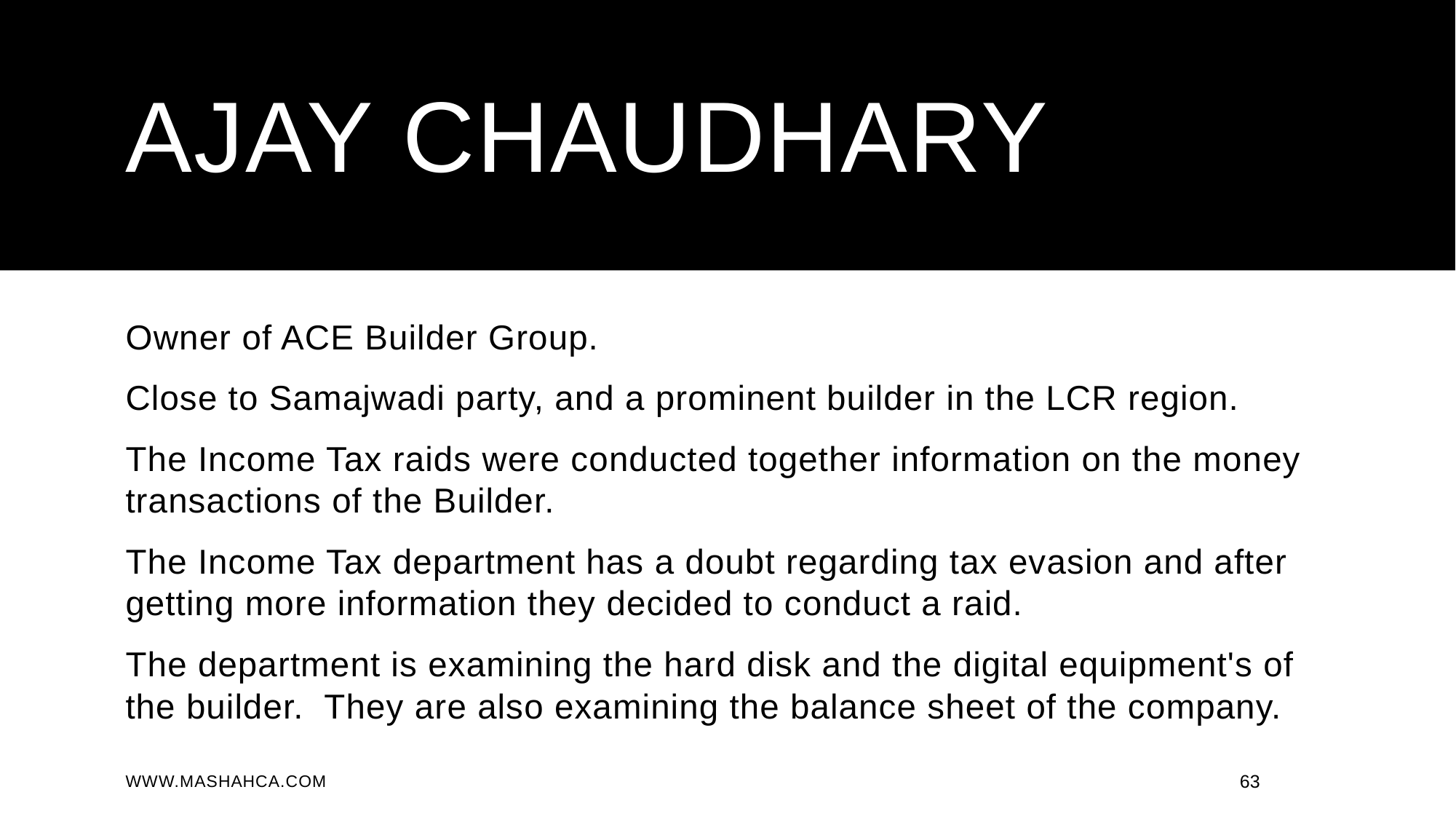

# Ajay Chaudhary
Owner of ACE Builder Group.
Close to Samajwadi party, and a prominent builder in the LCR region.
The Income Tax raids were conducted together information on the money transactions of the Builder.
The Income Tax department has a doubt regarding tax evasion and after getting more information they decided to conduct a raid.
The department is examining the hard disk and the digital equipment's of the builder.  They are also examining the balance sheet of the company.
www.mashahca.com
63